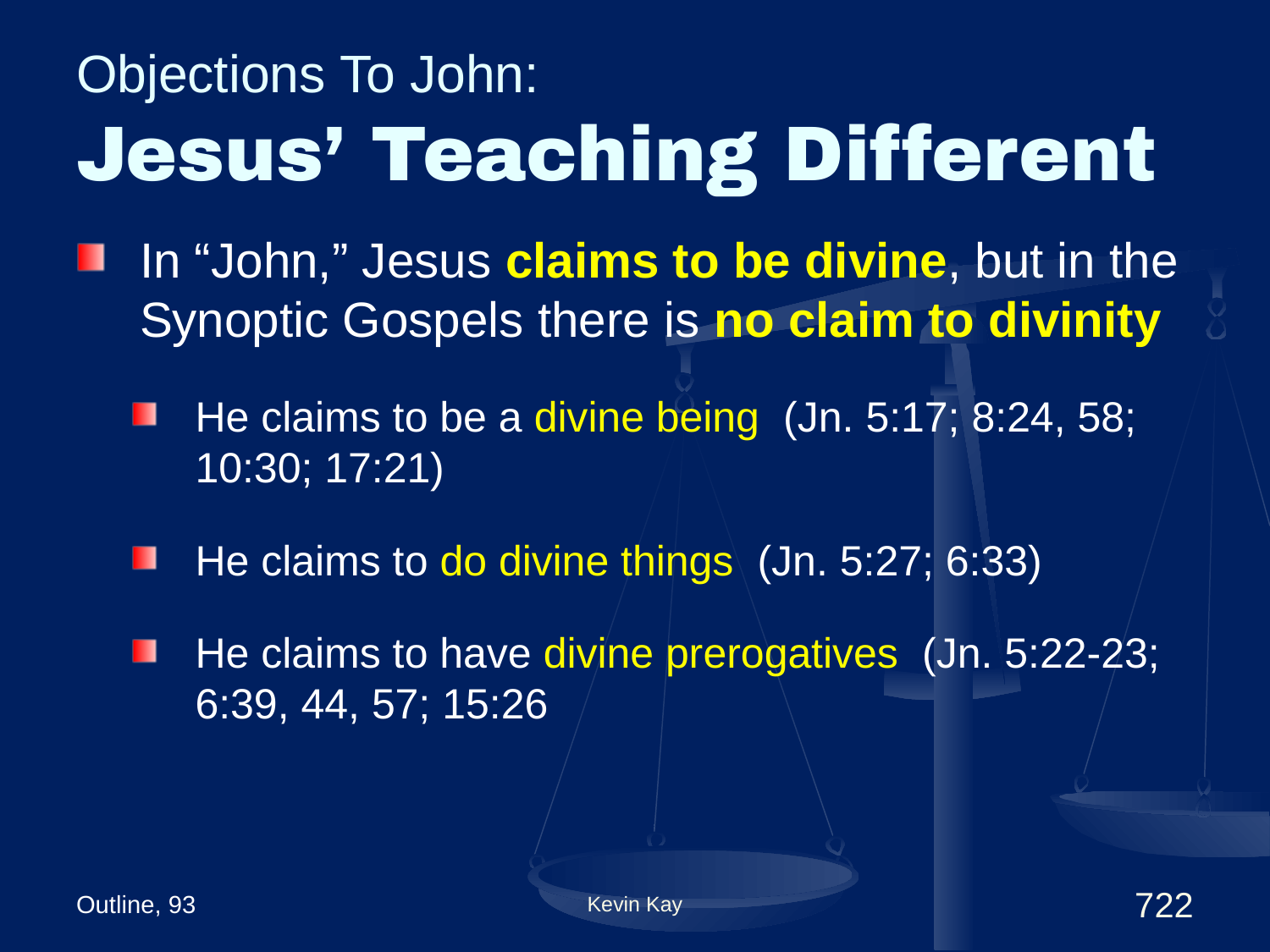

# Objections To John: Jesus’ Teaching Different
In “John,” Jesus claims to be divine, but in the Synoptic Gospels there is no claim to divinity
He claims to be a divine being  (Jn. 5:17; 8:24, 58; 10:30; 17:21)
He claims to do divine things  (Jn. 5:27; 6:33)
He claims to have divine prerogatives  (Jn. 5:22-23; 6:39, 44, 57; 15:26

Outline, 93
Kevin Kay
722